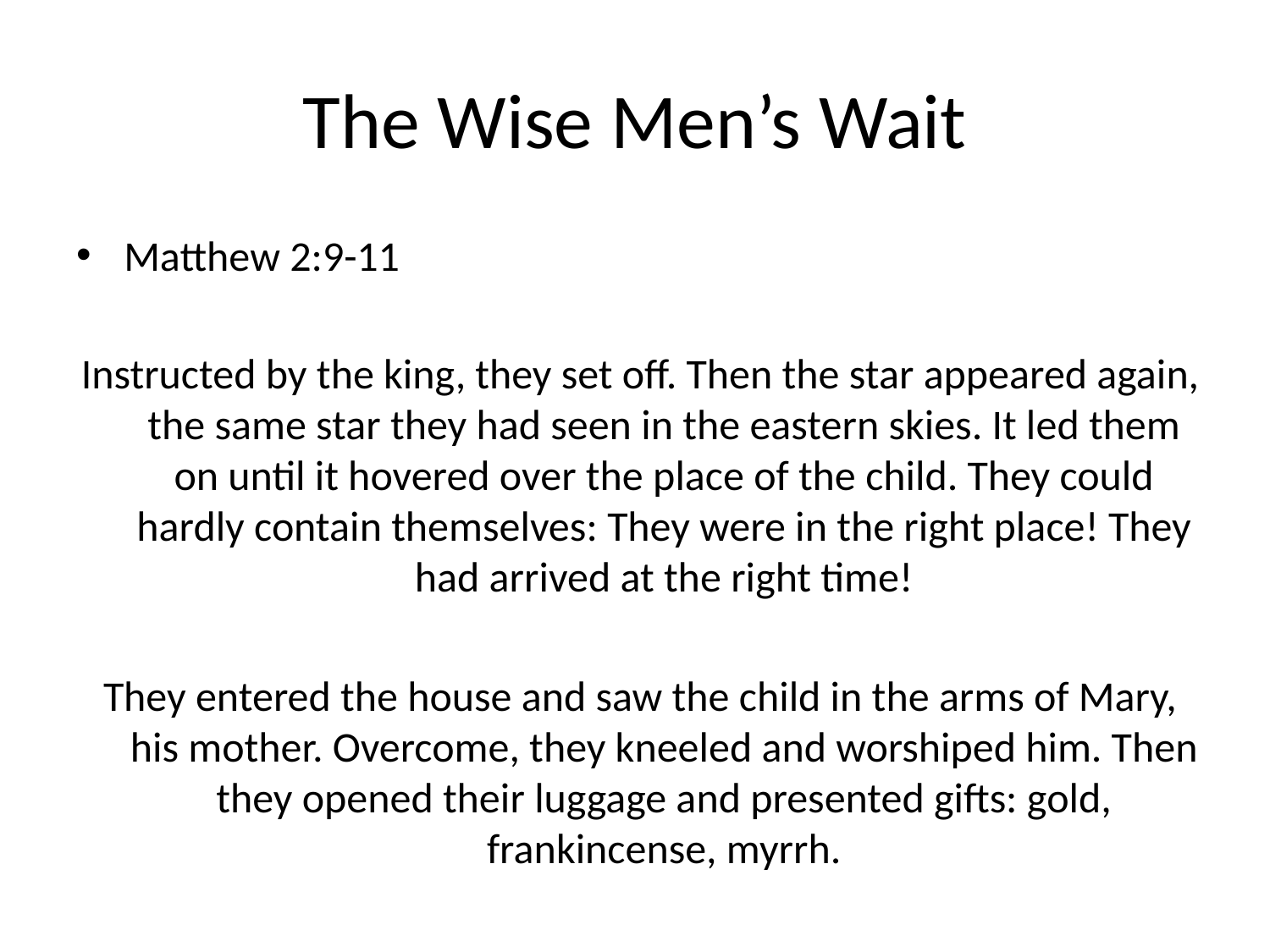

# The Wise Men’s Wait
Matthew 2:9-11

Instructed by the king, they set off. Then the star appeared again, the same star they had seen in the eastern skies. It led them on until it hovered over the place of the child. They could hardly contain themselves: They were in the right place! They had arrived at the right time!

They entered the house and saw the child in the arms of Mary, his mother. Overcome, they kneeled and worshiped him. Then they opened their luggage and presented gifts: gold, frankincense, myrrh.